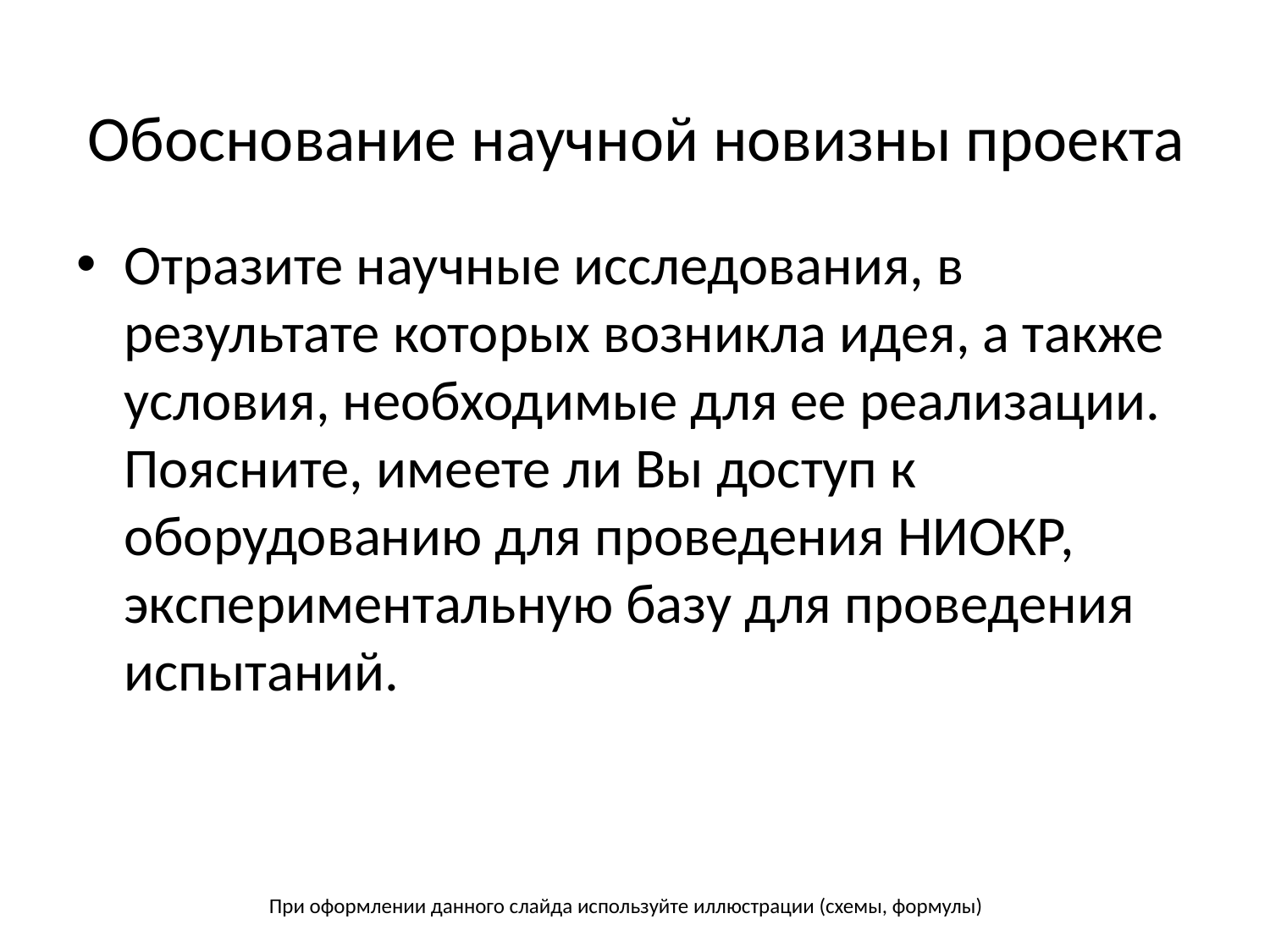

# Обоснование научной новизны проекта
Отразите научные исследования, в результате которых возникла идея, а также условия, необходимые для ее реализации. Поясните, имеете ли Вы доступ к оборудованию для проведения НИОКР, экспериментальную базу для проведения испытаний.
При оформлении данного слайда используйте иллюстрации (схемы, формулы)